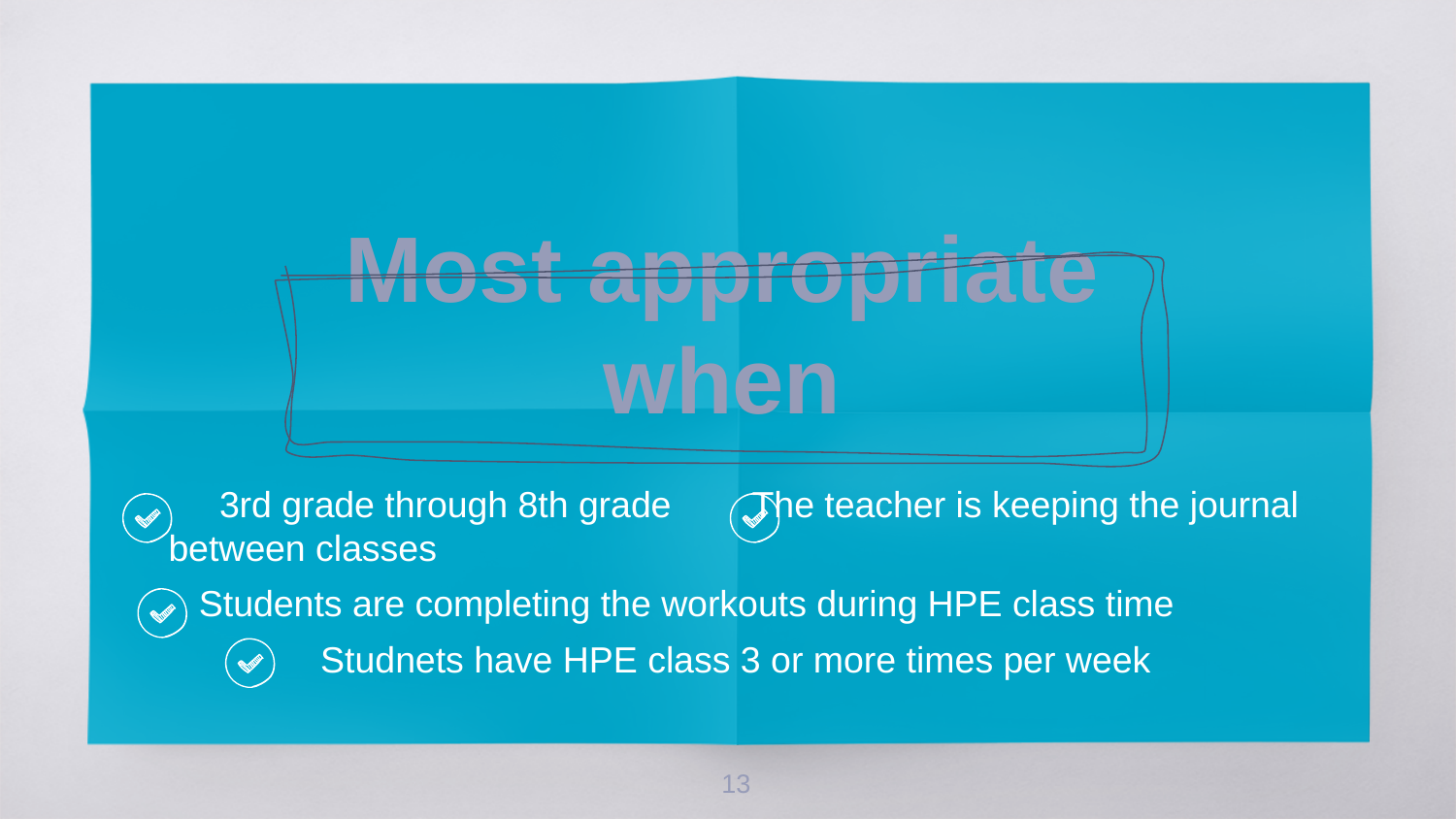

Most appropriate when
     3rd grade through 8th grade        The teacher is keeping the journal between classes
   Students are completing the workouts during HPE class time
Studnets have HPE class 3 or more times per week

13